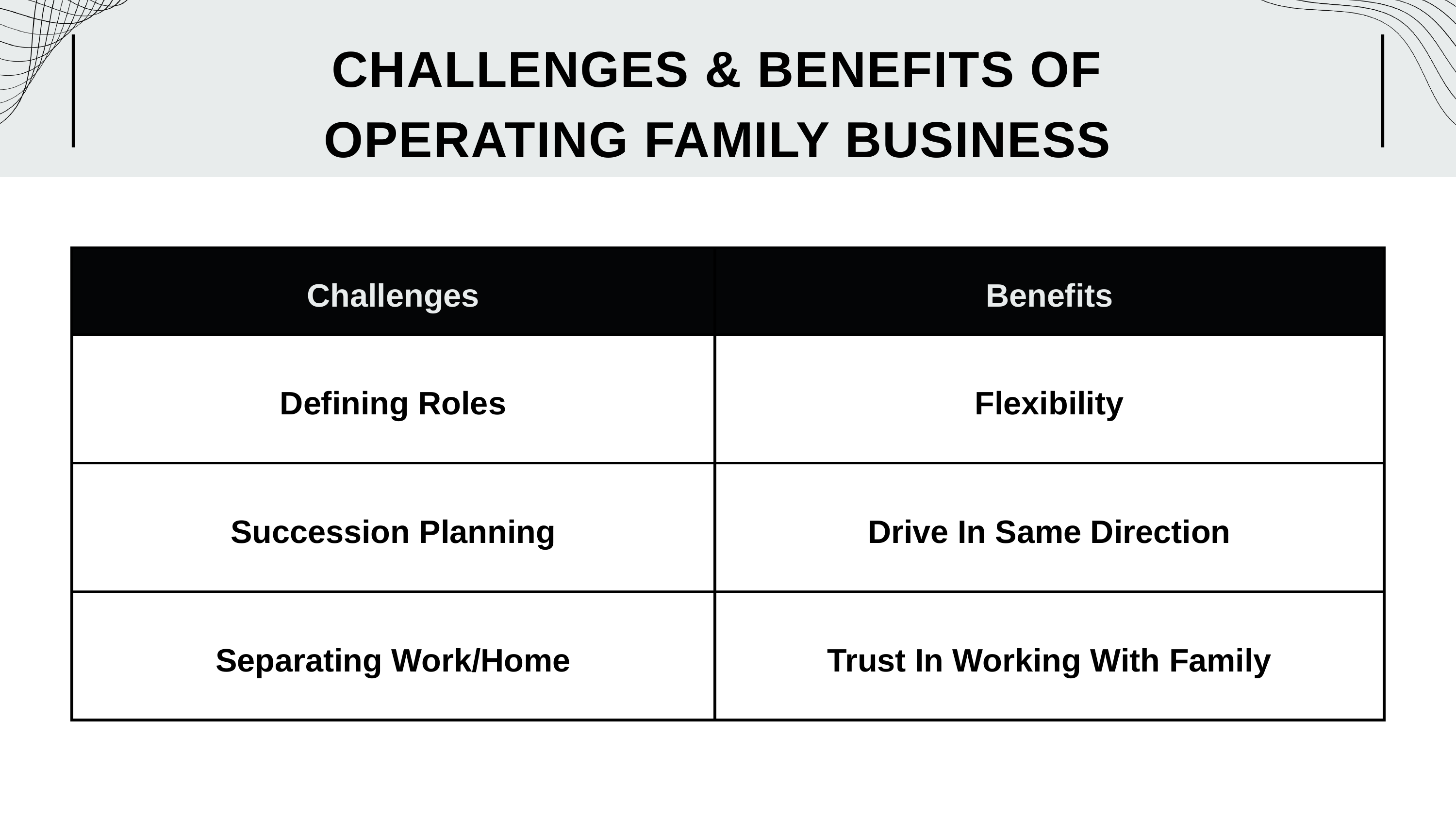

CHALLENGES & BENEFITS OF OPERATING FAMILY BUSINESS
CHALLENGES & BENEFITS OF OPERATING FAMILY BUSINESS
STAKEHOLDER

As stakeholders in your success, our commitment goes beyond delivering exceptional services; we prioritize understanding and aligning with the unique goals and values of our clients.
| Challenges | Benefits |
| --- | --- |
| Defining Roles | Flexibility |
| Succession Planning | Drive In Same Direction |
| Separating Work/Home | Trust In Working With Family |